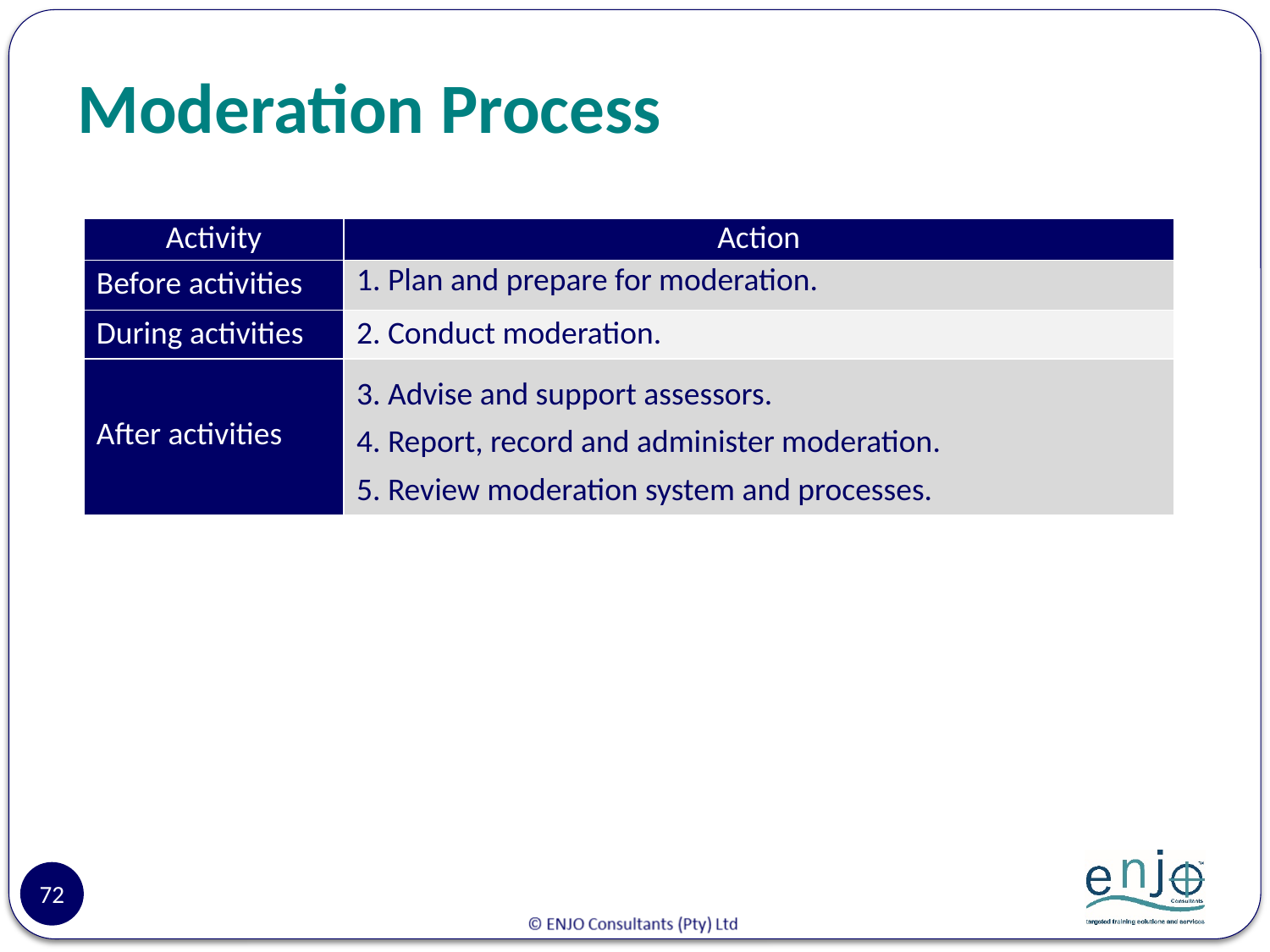

# Moderation Process

| Activity | Action |
| --- | --- |
| Before activities | 1. Plan and prepare for moderation. |
| --- | --- |
| During activities | 2. Conduct moderation. |
| --- | --- |
| After activities | 3. Advise and support assessors. 4. Report, record and administer moderation. 5. Review moderation system and processes. |
| --- | --- |
72